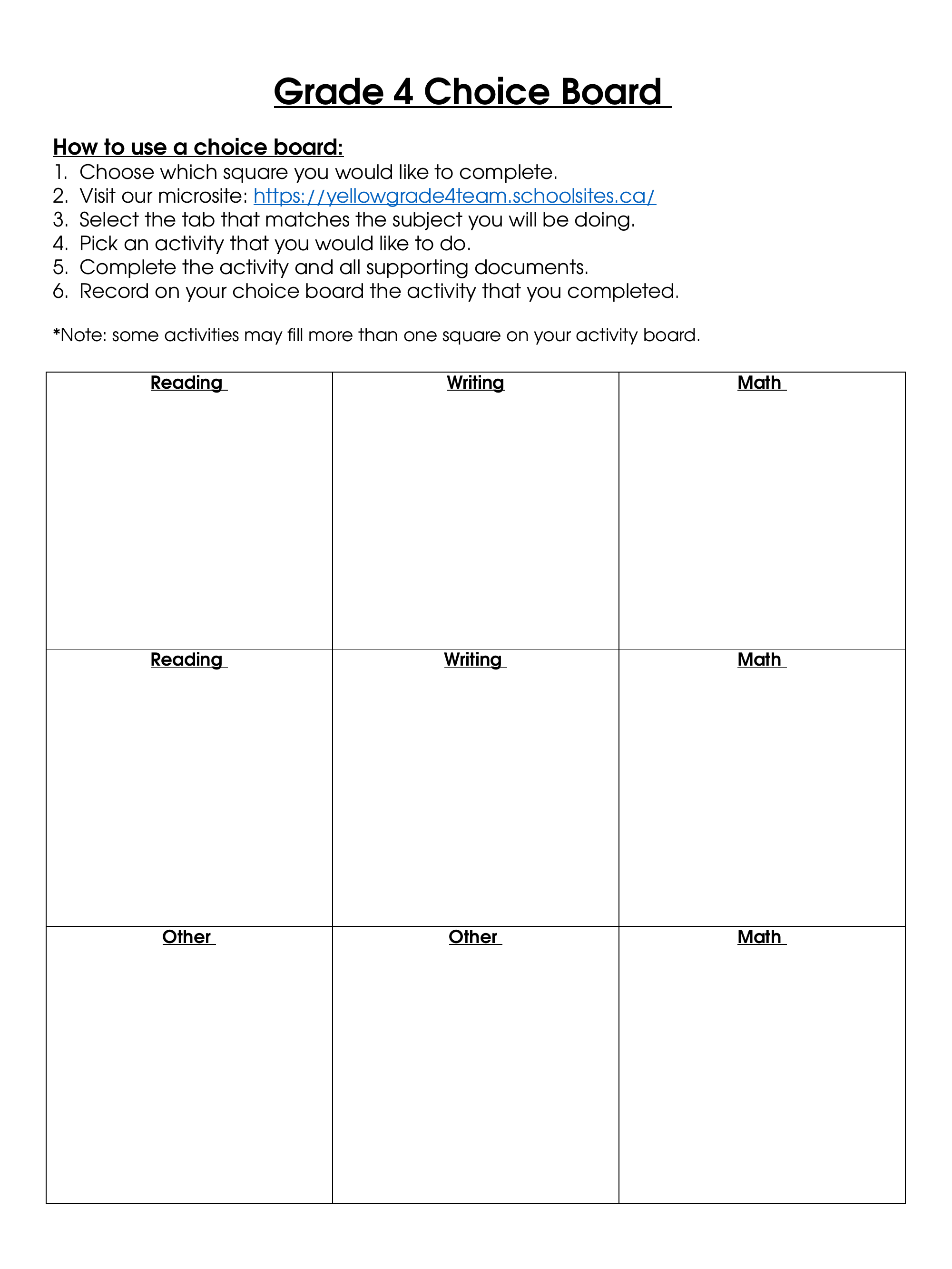

Grade 4 Choice Board
How to use a choice board:
Choose which square you would like to complete.
Visit our microsite: https://yellowgrade4team.schoolsites.ca/
Select the tab that matches the subject you will be doing.
Pick an activity that you would like to do.
Complete the activity and all supporting documents.
Record on your choice board the activity that you completed.

*Note: some activities may fill more than one square on your activity board.

| Reading | Writing | Math |
| --- | --- | --- |
| Reading | Writing | Math |
| Other | Other | Math |